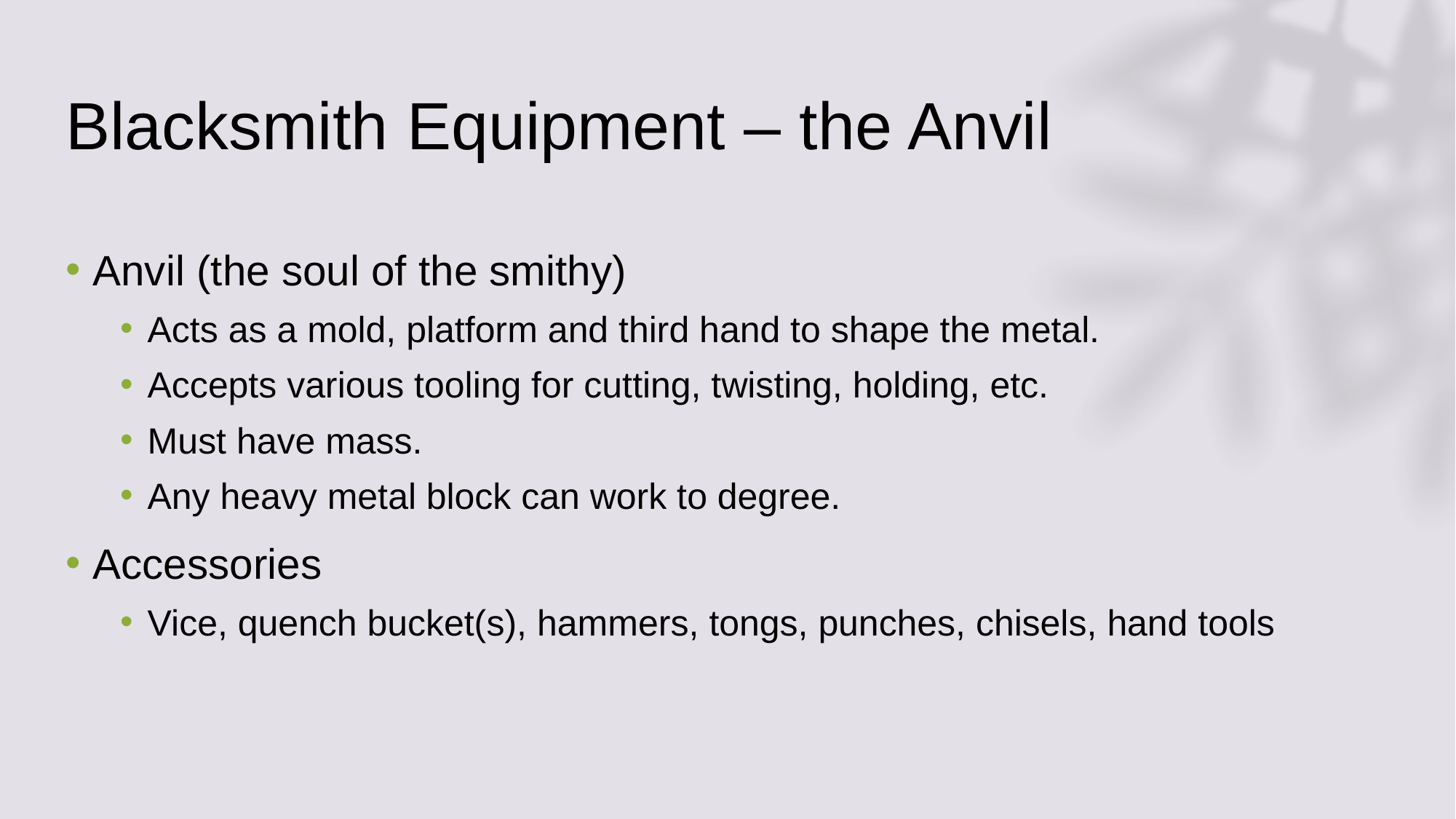

# Blacksmith Equipment – the Anvil
Anvil (the soul of the smithy)
Acts as a mold, platform and third hand to shape the metal.
Accepts various tooling for cutting, twisting, holding, etc.
Must have mass.
Any heavy metal block can work to degree.
Accessories
Vice, quench bucket(s), hammers, tongs, punches, chisels, hand tools